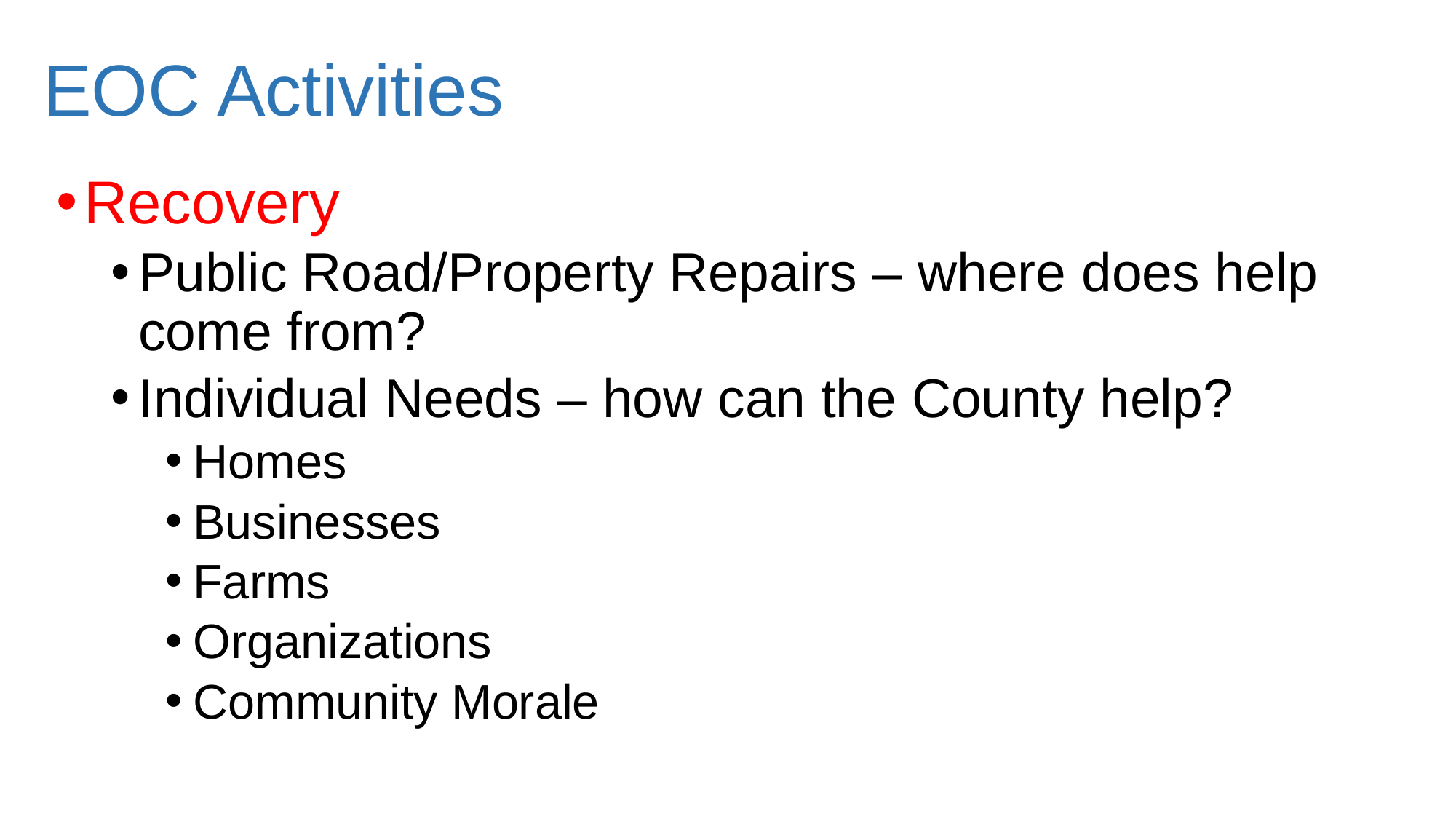

# EOC Activities
Recovery
Public Road/Property Repairs – where does help come from?
Individual Needs – how can the County help?
Homes
Businesses
Farms
Organizations
Community Morale